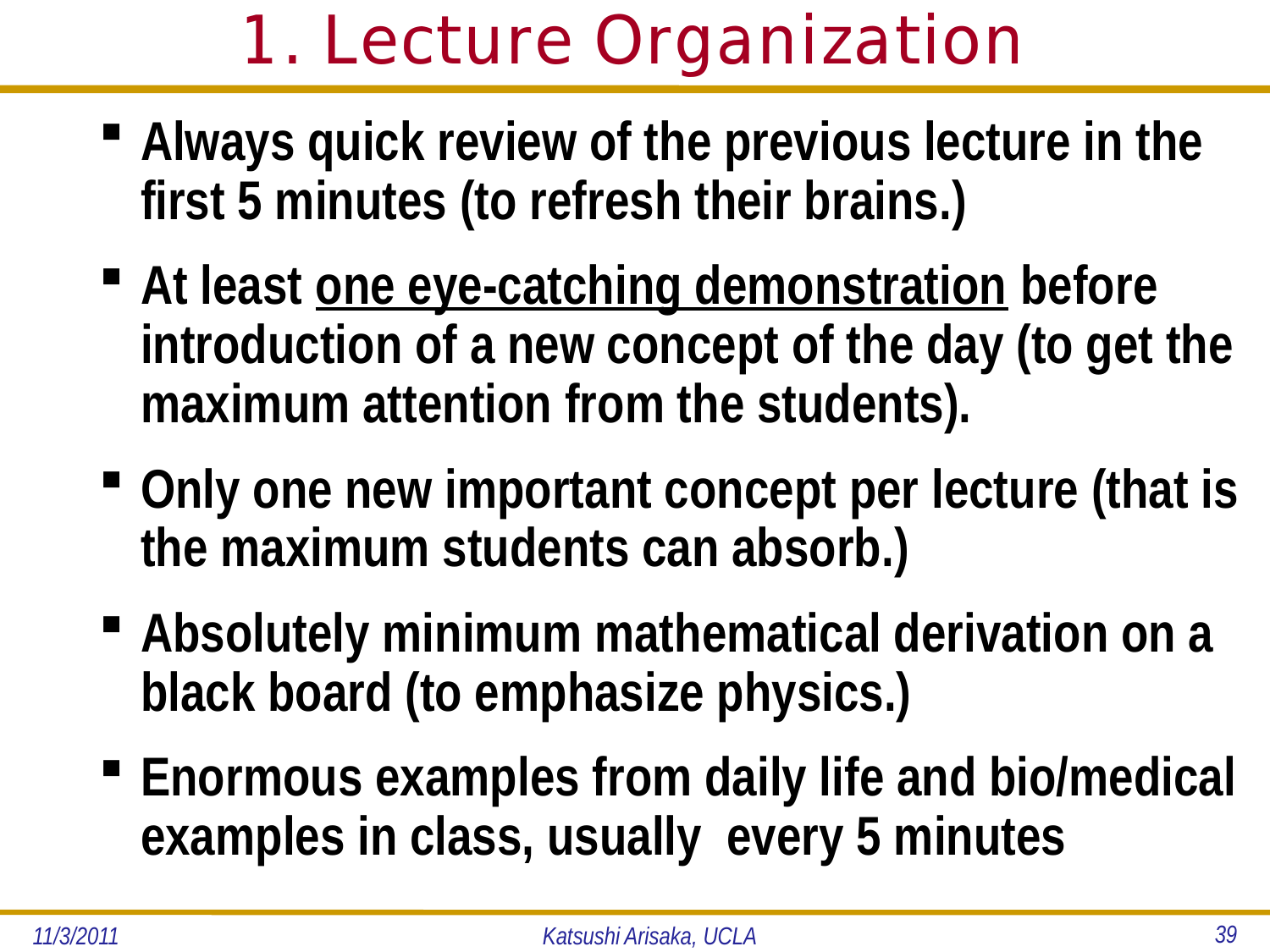

# 1. Lecture Organization
Always quick review of the previous lecture in the first 5 minutes (to refresh their brains.)
At least one eye-catching demonstration before introduction of a new concept of the day (to get the maximum attention from the students).
Only one new important concept per lecture (that is the maximum students can absorb.)
Absolutely minimum mathematical derivation on a black board (to emphasize physics.)
Enormous examples from daily life and bio/medical examples in class, usually  every 5 minutes

39
11/3/2011
Katsushi Arisaka, UCLA